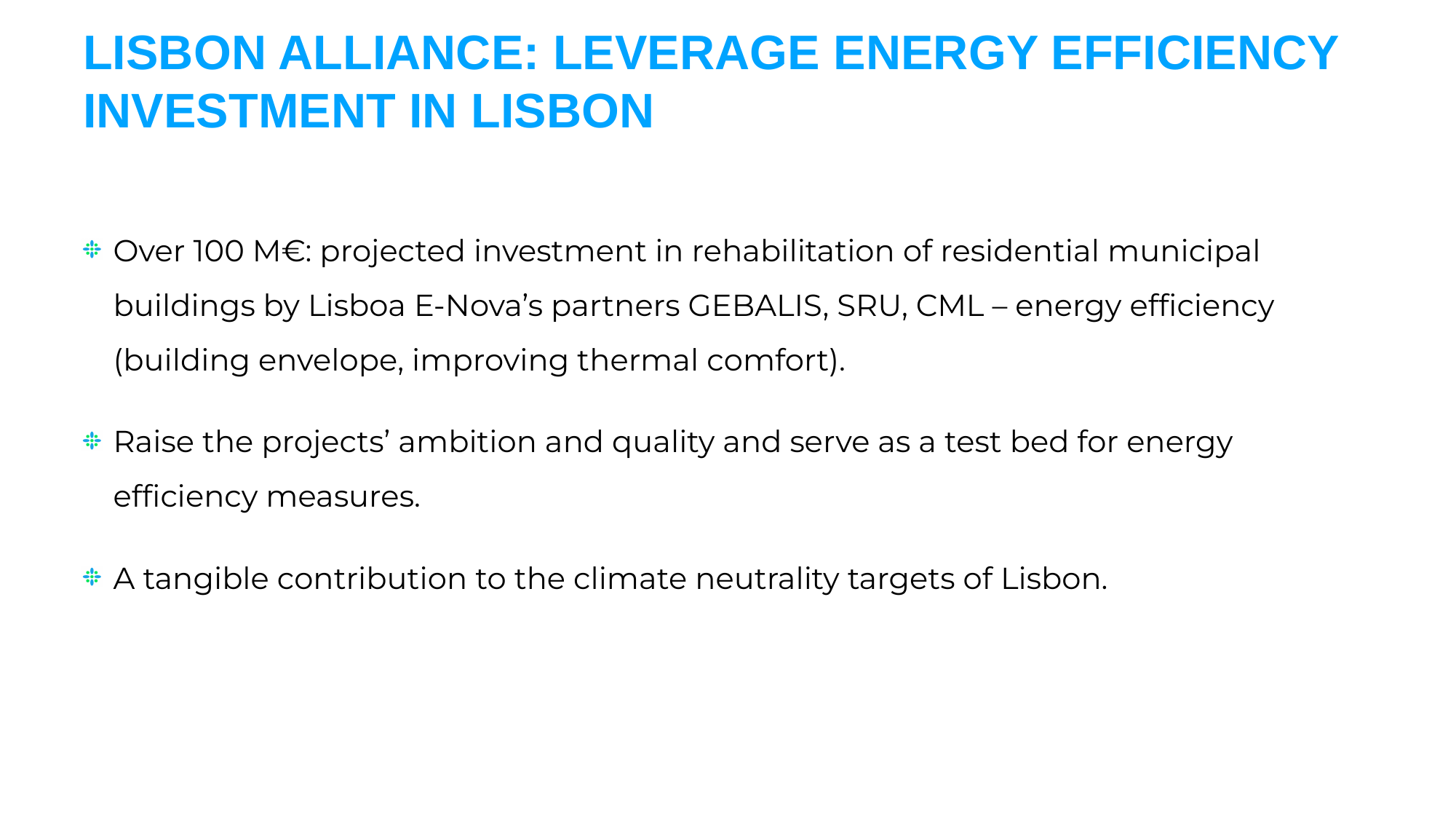

LISBON ALLIANCE: LEVERAGE ENERGY EFFICIENCY INVESTMENT IN LISBON
Over 100 M€: projected investment in rehabilitation of residential municipal buildings by Lisboa E-Nova’s partners GEBALIS, SRU, CML – energy efficiency (building envelope, improving thermal comfort).
Raise the projects’ ambition and quality and serve as a test bed for energy efficiency measures.
A tangible contribution to the climate neutrality targets of Lisbon.